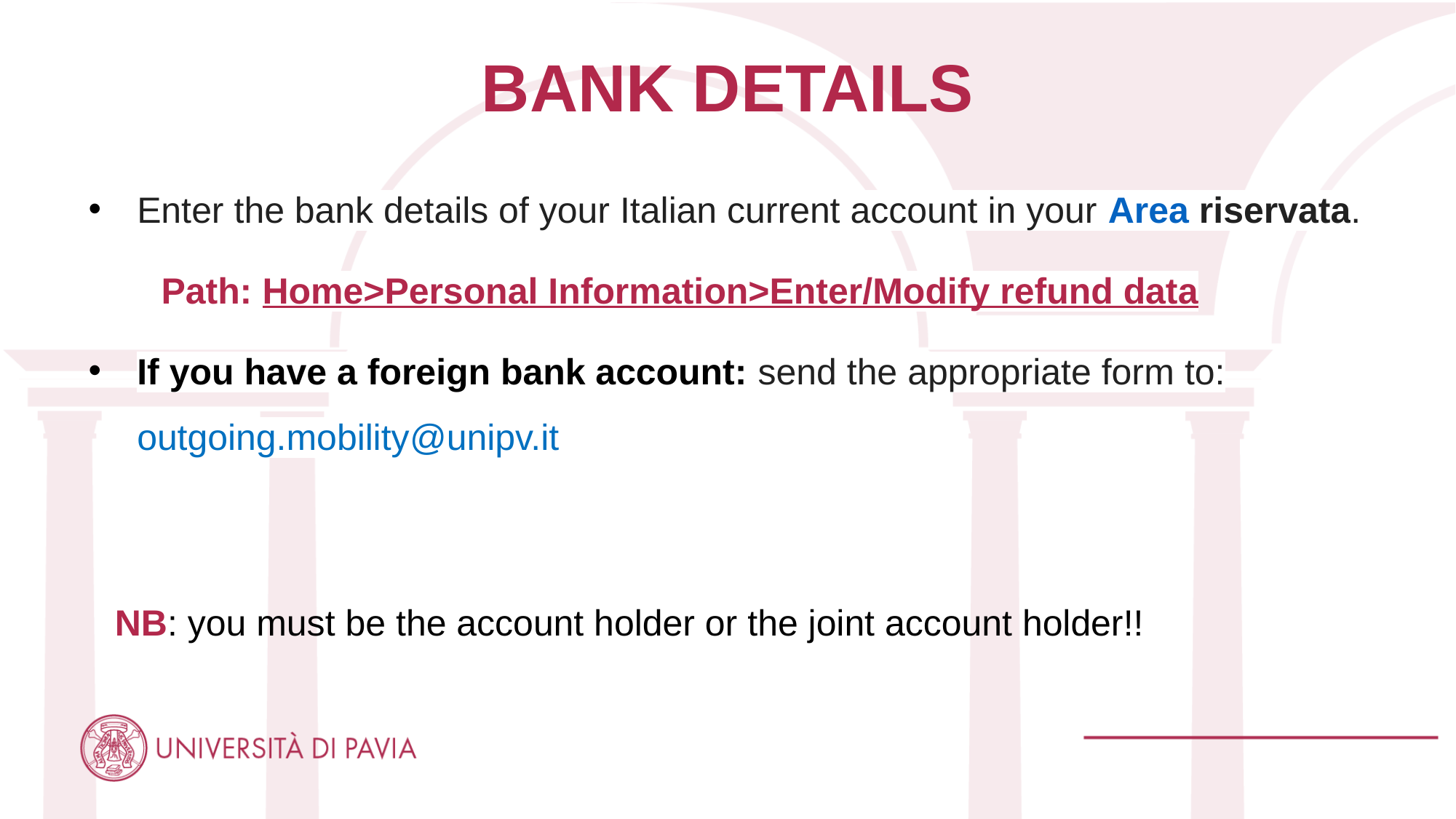

# BANK DETAILS
Enter the bank details of your Italian current account in your Area riservata.
  Path: Home>Personal Information>Enter/Modify refund data
If you have a foreign bank account: send the appropriate form to: outgoing.mobility@unipv.it

NB: you must be the account holder or the joint account holder!!